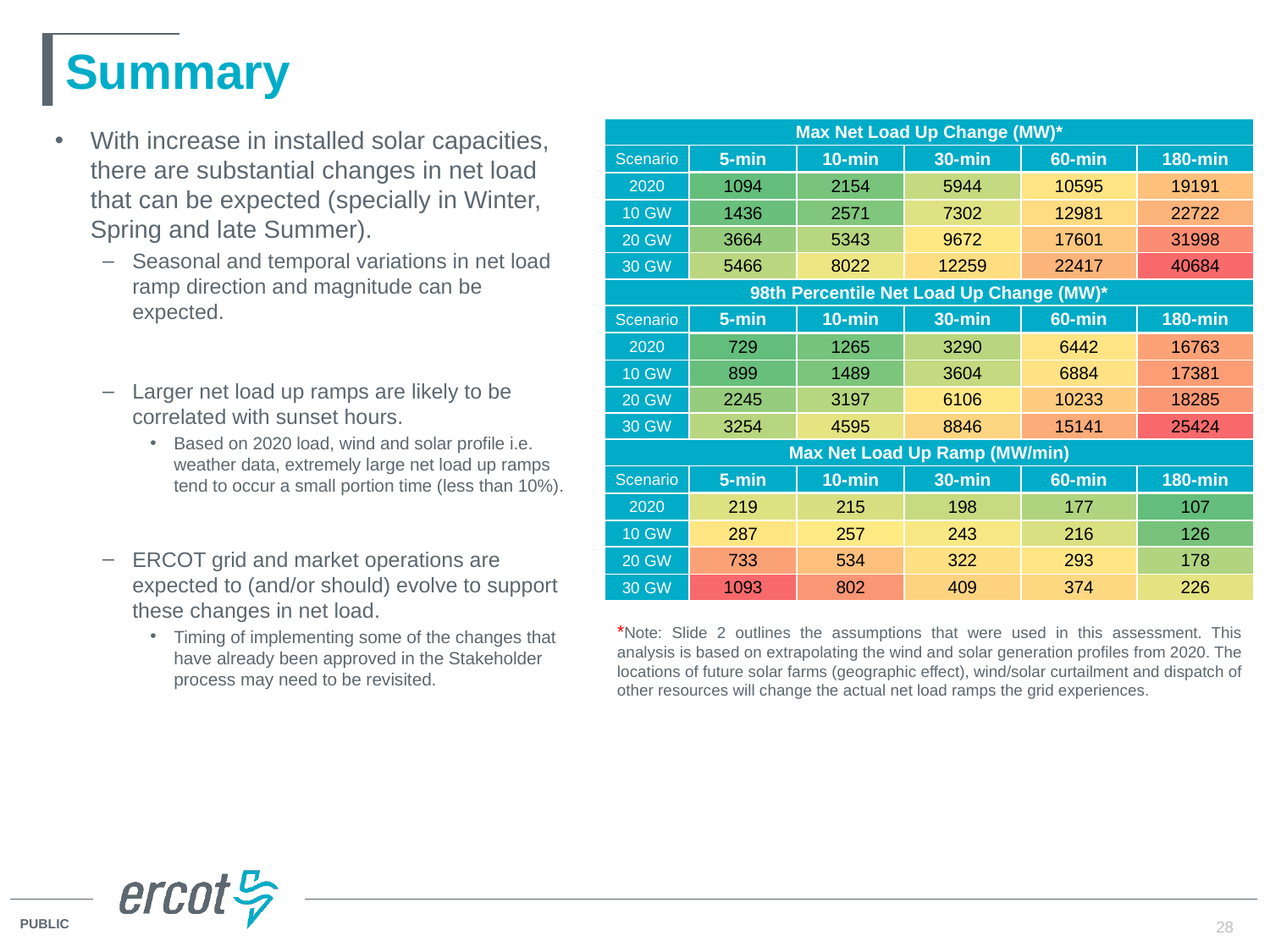

# Summary
With increase in installed solar capacities, there are substantial changes in net load that can be expected (specially in Winter, Spring and late Summer).
Seasonal and temporal variations in net load ramp direction and magnitude can be expected.

Larger net load up ramps are likely to be correlated with sunset hours.
Based on 2020 load, wind and solar profile i.e. weather data, extremely large net load up ramps tend to occur a small portion time (less than 10%).

ERCOT grid and market operations are expected to (and/or should) evolve to support these changes in net load.
Timing of implementing some of the changes that have already been approved in the Stakeholder process may need to be revisited.

| Max Net Load Up Change (MW)\* |  |  |  |  |  |
| --- | --- | --- | --- | --- | --- |
| Scenario | 5-min | 10-min | 30-min | 60-min | 180-min |
| 2020 | 1094 | 2154 | 5944 | 10595 | 19191 |
| 10 GW | 1436 | 2571 | 7302 | 12981 | 22722 |
| 20 GW | 3664 | 5343 | 9672 | 17601 | 31998 |
| 30 GW | 5466 | 8022 | 12259 | 22417 | 40684 |
| 98th Percentile Net Load Up Change (MW)\* |  |  |  |  |  |
| Scenario | 5-min | 10-min | 30-min | 60-min | 180-min |
| 2020 | 729 | 1265 | 3290 | 6442 | 16763 |
| 10 GW | 899 | 1489 | 3604 | 6884 | 17381 |
| 20 GW | 2245 | 3197 | 6106 | 10233 | 18285 |
| 30 GW | 3254 | 4595 | 8846 | 15141 | 25424 |
| Max Net Load Up Ramp (MW/min) |  |  |  |  |  |
| Scenario | 5-min | 10-min | 30-min | 60-min | 180-min |
| 2020 | 219 | 215 | 198 | 177 | 107 |
| 10 GW | 287 | 257 | 243 | 216 | 126 |
| 20 GW | 733 | 534 | 322 | 293 | 178 |
| 30 GW | 1093 | 802 | 409 | 374 | 226 |
*Note: Slide 2 outlines the assumptions that were used in this assessment. This analysis is based on extrapolating the wind and solar generation profiles from 2020. The locations of future solar farms (geographic effect), wind/solar curtailment and dispatch of other resources will change the actual net load ramps the grid experiences.
28